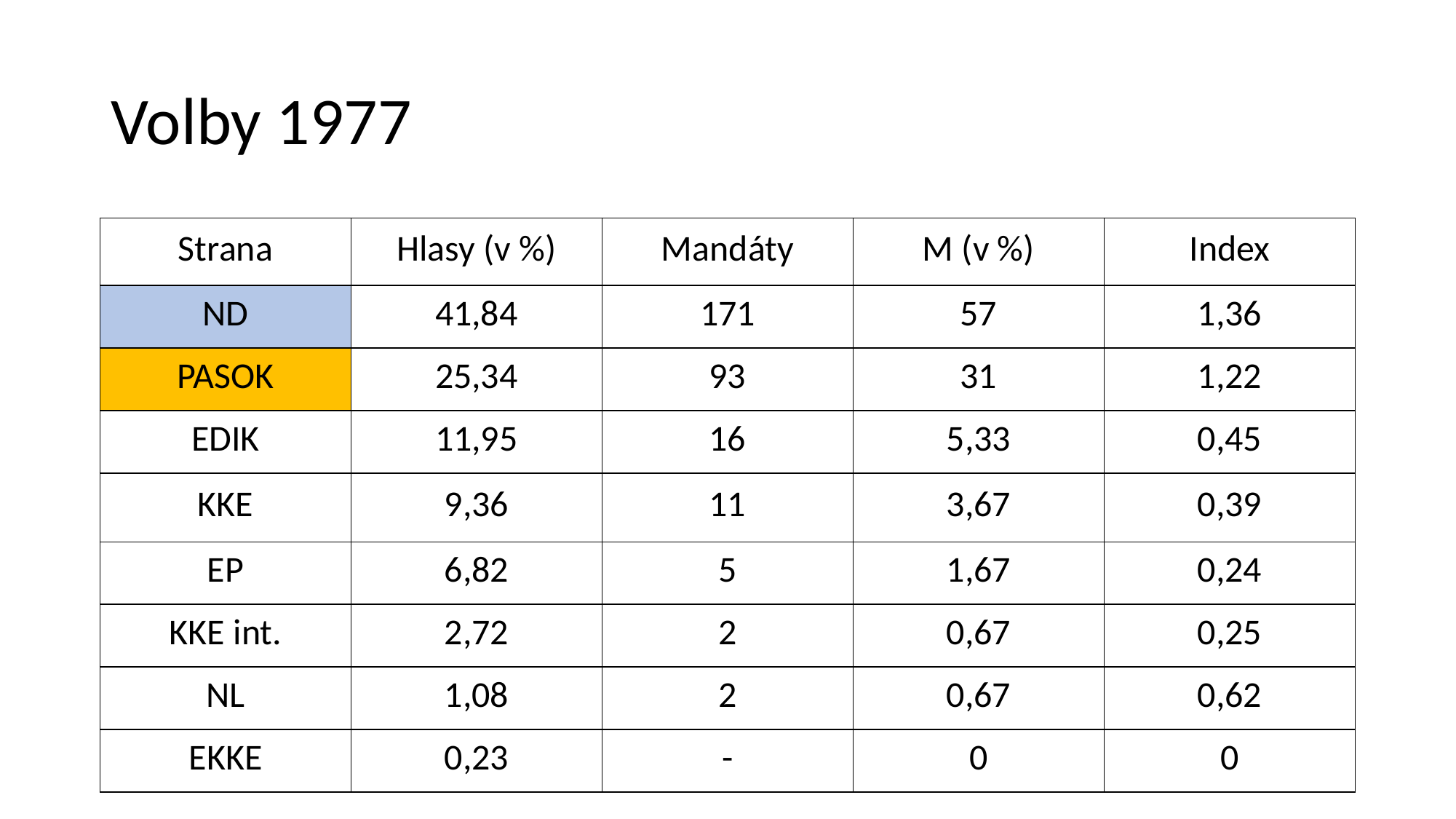

# Volby 1977
| Strana | Hlasy (v %) | Mandáty | M (v %) | Index |
| --- | --- | --- | --- | --- |
| ND | 41,84 | 171 | 57 | 1,36 |
| PASOK | 25,34 | 93 | 31 | 1,22 |
| EDIK | 11,95 | 16 | 5,33 | 0,45 |
| KKE | 9,36 | 11 | 3,67 | 0,39 |
| EP | 6,82 | 5 | 1,67 | 0,24 |
| KKE int. | 2,72 | 2 | 0,67 | 0,25 |
| NL | 1,08 | 2 | 0,67 | 0,62 |
| EKKE | 0,23 | - | 0 | 0 |